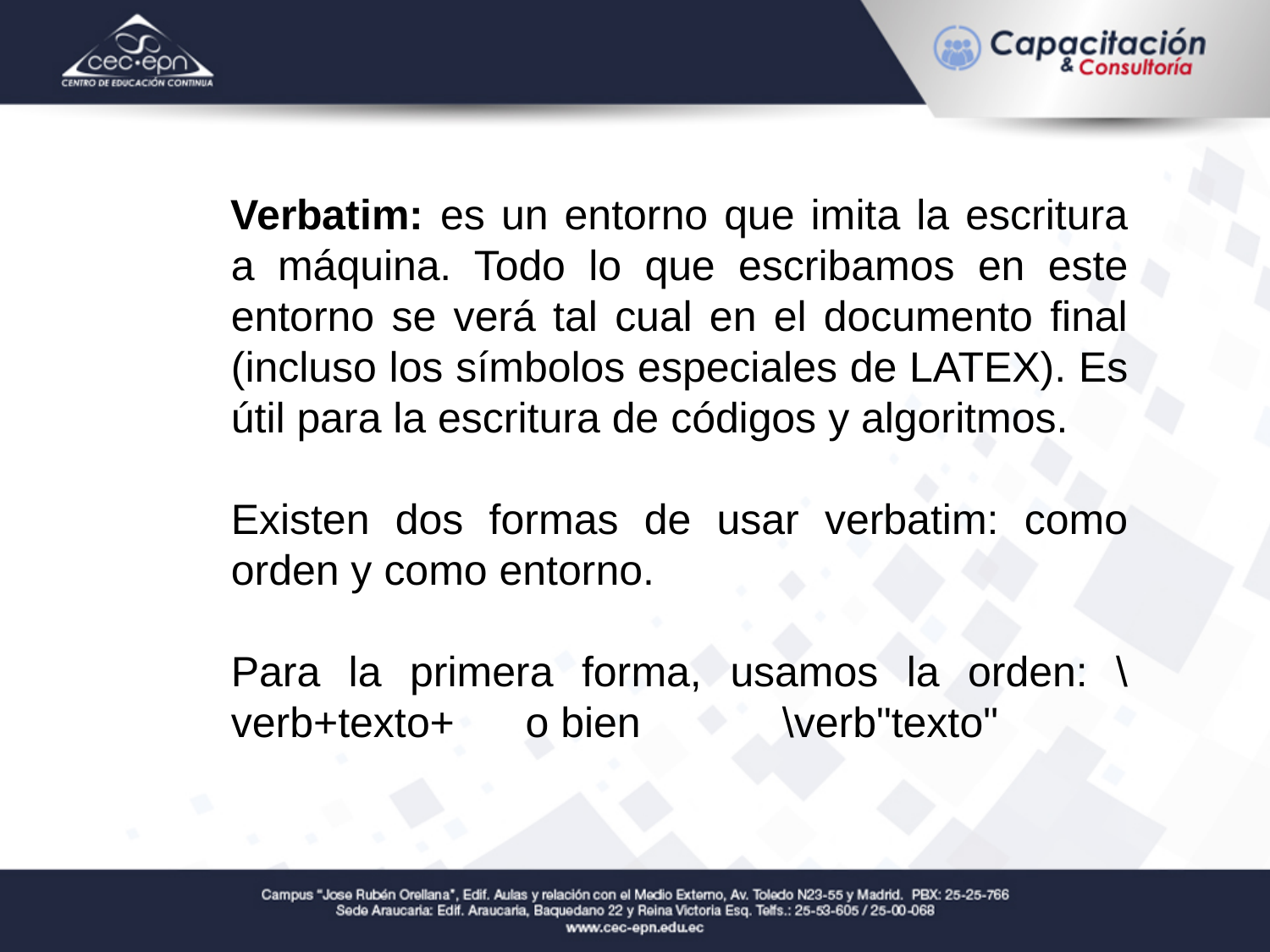

Verbatim: es un entorno que imita la escritura a máquina. Todo lo que escribamos en este entorno se verá tal cual en el documento final (incluso los símbolos especiales de LATEX). Es útil para la escritura de códigos y algoritmos.

Existen dos formas de usar verbatim: como orden y como entorno.

Para la primera forma, usamos la orden: \verb+texto+      o bien            \verb"texto"